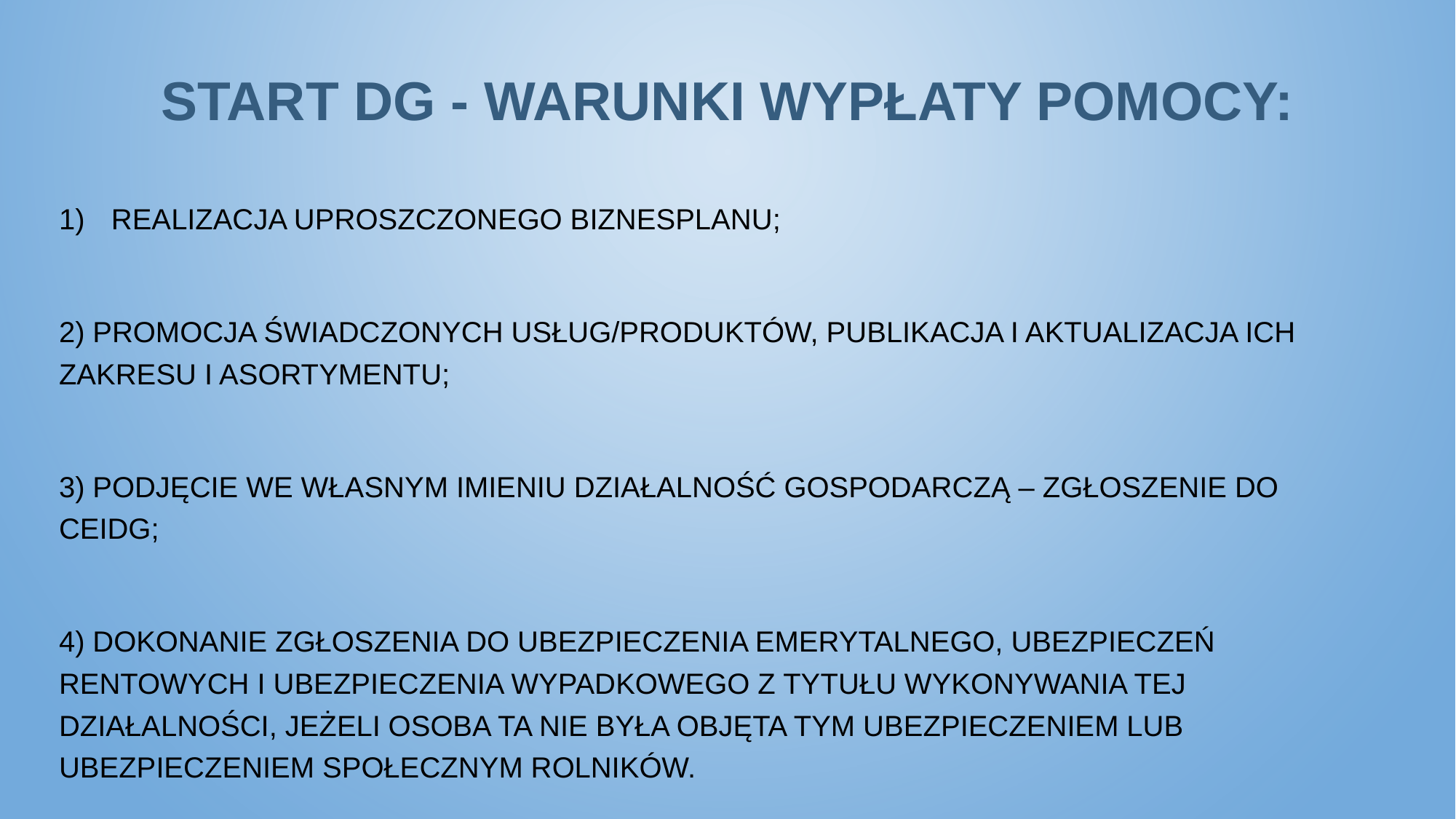

# START DG - Warunki wypłaty pomocy:
realizacja uproszczonego biznesplanu;

2) promocja świadczonych usług/produktów, publikacja i aktualizacja ich zakresu i asortymentu;

3) podjęcie we własnym imieniu działalność gospodarczą – zgłoszenie do CEIDG;

4) dokonanie zgłoszenia do ubezpieczenia emerytalnego, ubezpieczeń rentowych i ubezpieczenia wypadkowego z tytułu wykonywania tej działalności, jeżeli osoba ta nie była objęta tym ubezpieczeniem lub ubezpieczeniem społecznym rolników.